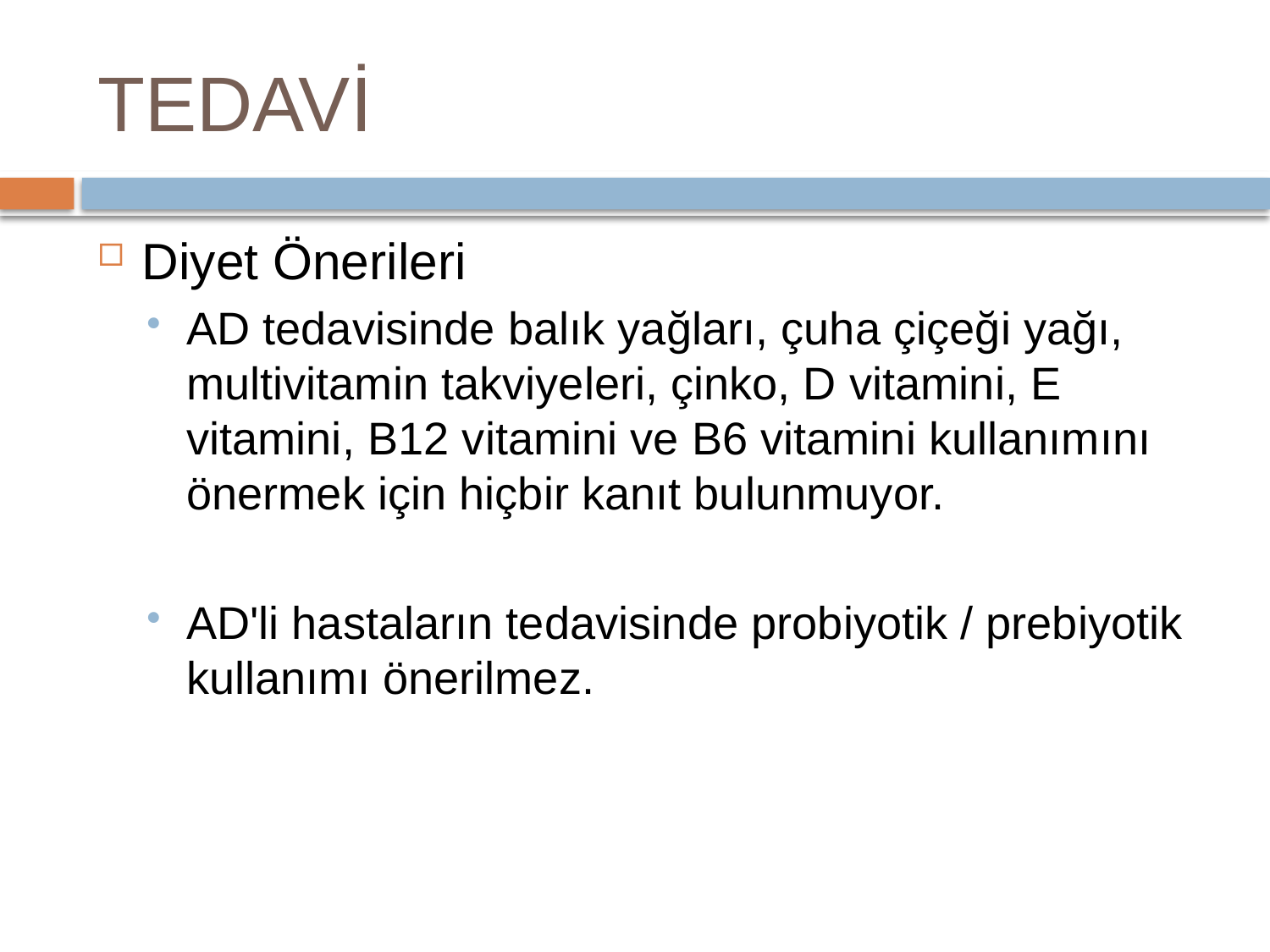

# TEDAVİ
Diyet Önerileri
AD tedavisinde balık yağları, çuha çiçeği yağı, multivitamin takviyeleri, çinko, D vitamini, E vitamini, B12 vitamini ve B6 vitamini kullanımını önermek için hiçbir kanıt bulunmuyor.

AD'li hastaların tedavisinde probiyotik / prebiyotik kullanımı önerilmez.